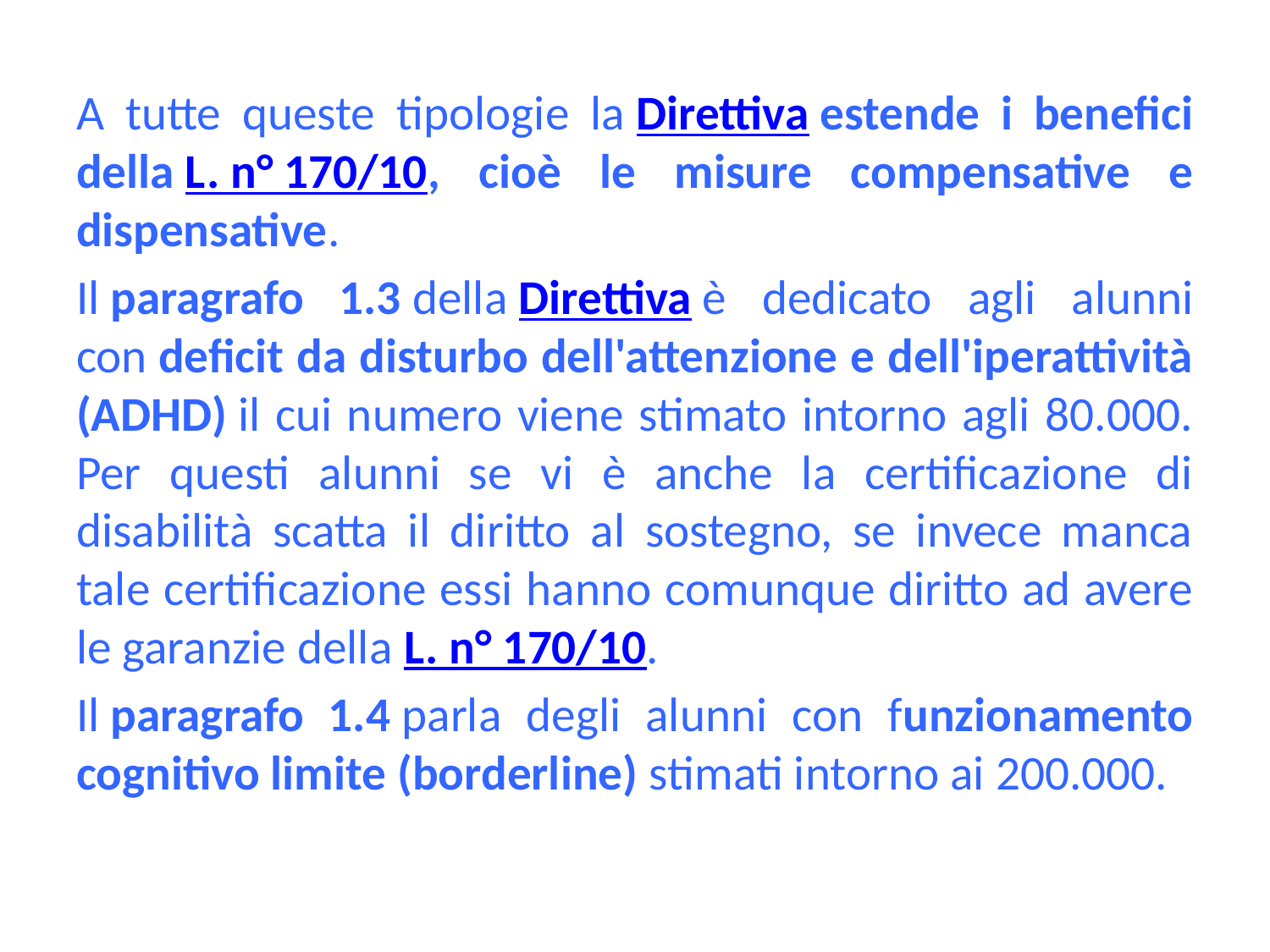

A tutte queste tipologie la Direttiva estende i benefici della L. n° 170/10, cioè le misure compensative e dispensative.
Il paragrafo 1.3 della Direttiva è dedicato agli alunni con deficit da disturbo dell'attenzione e dell'iperattività (ADHD) il cui numero viene stimato intorno agli 80.000. Per questi alunni se vi è anche la certificazione di disabilità scatta il diritto al sostegno, se invece manca tale certificazione essi hanno comunque diritto ad avere le garanzie della L. n° 170/10.
Il paragrafo 1.4 parla degli alunni con funzionamento cognitivo limite (borderline) stimati intorno ai 200.000.